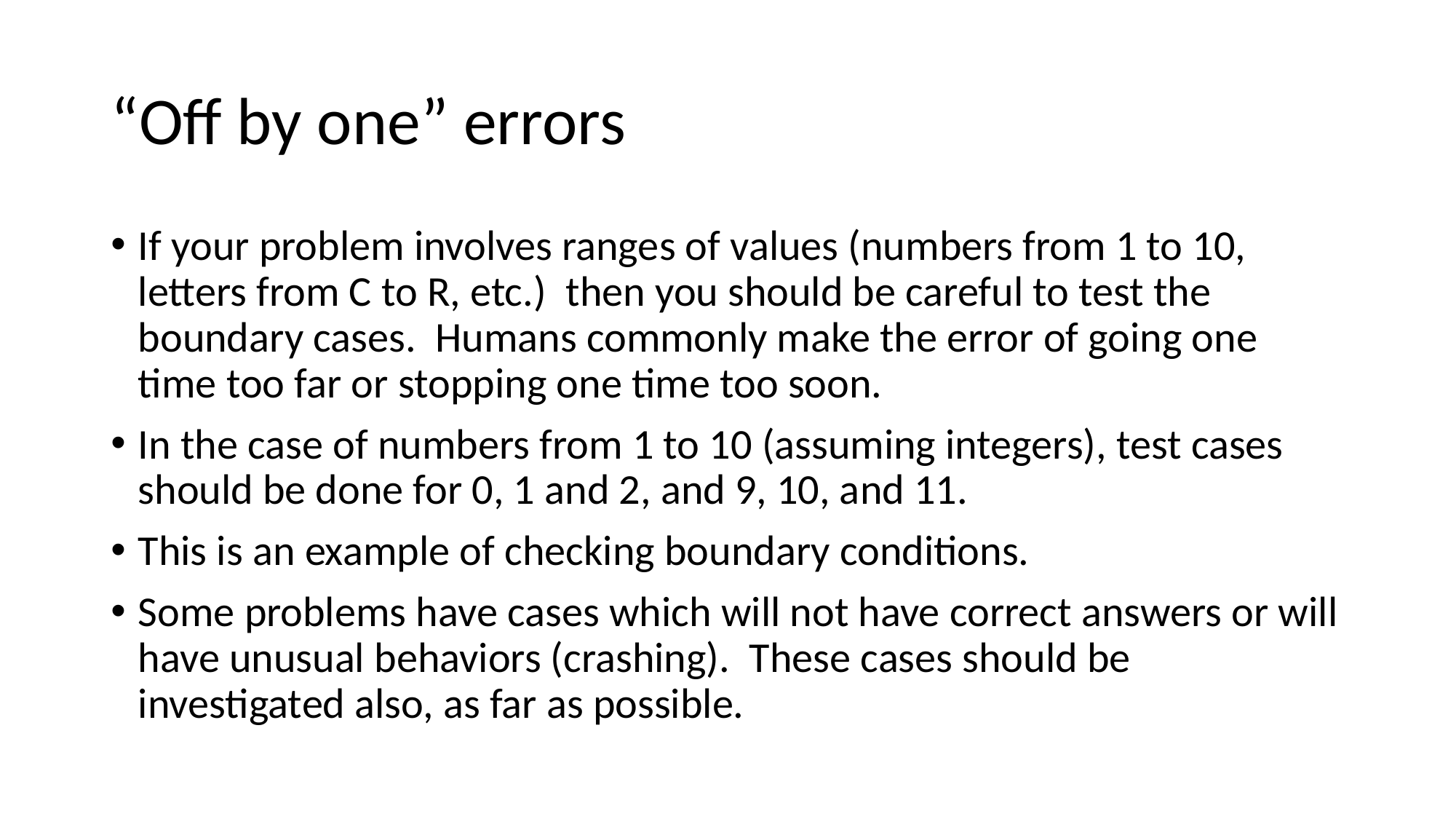

# “Off by one” errors
If your problem involves ranges of values (numbers from 1 to 10, letters from C to R, etc.)  then you should be careful to test the boundary cases.  Humans commonly make the error of going one time too far or stopping one time too soon.
In the case of numbers from 1 to 10 (assuming integers), test cases should be done for 0, 1 and 2, and 9, 10, and 11.
This is an example of checking boundary conditions.
Some problems have cases which will not have correct answers or will have unusual behaviors (crashing).  These cases should be investigated also, as far as possible.